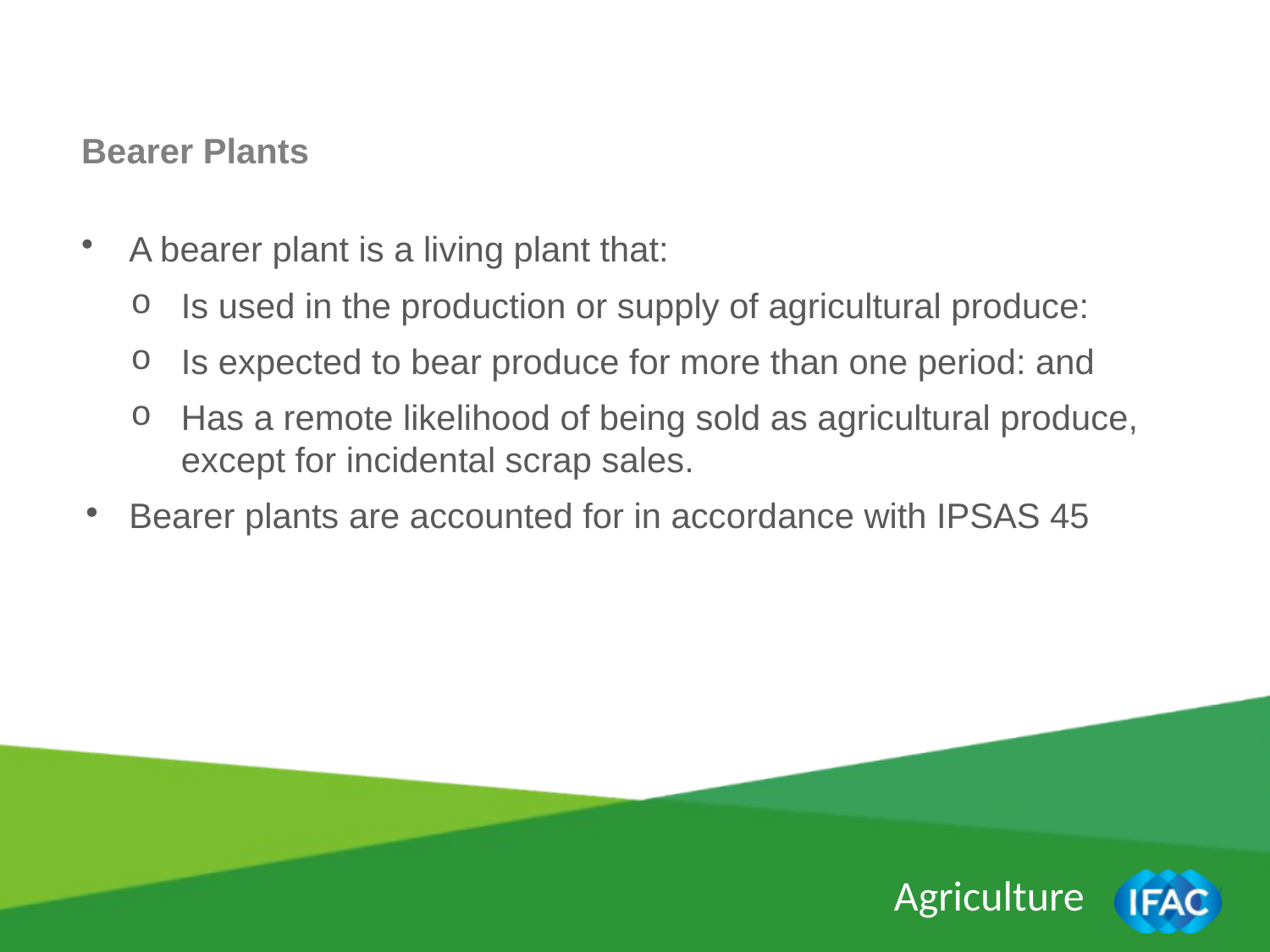

Bearer Plants

A bearer plant is a living plant that:
Is used in the production or supply of agricultural produce:
Is expected to bear produce for more than one period: and
Has a remote likelihood of being sold as agricultural produce, except for incidental scrap sales.
Bearer plants are accounted for in accordance with IPSAS 45
Agriculture